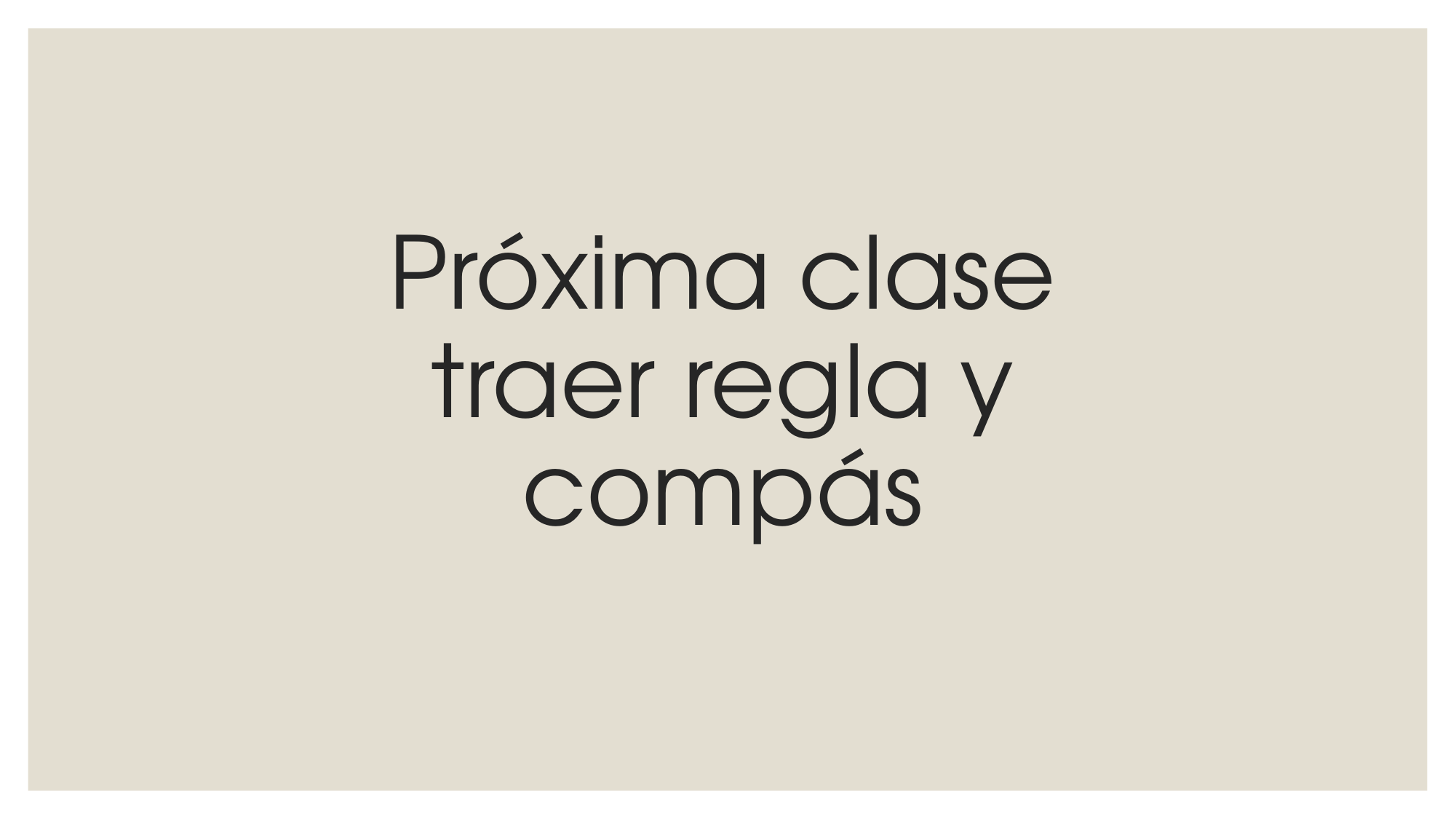

# Próxima clase traer regla y compás